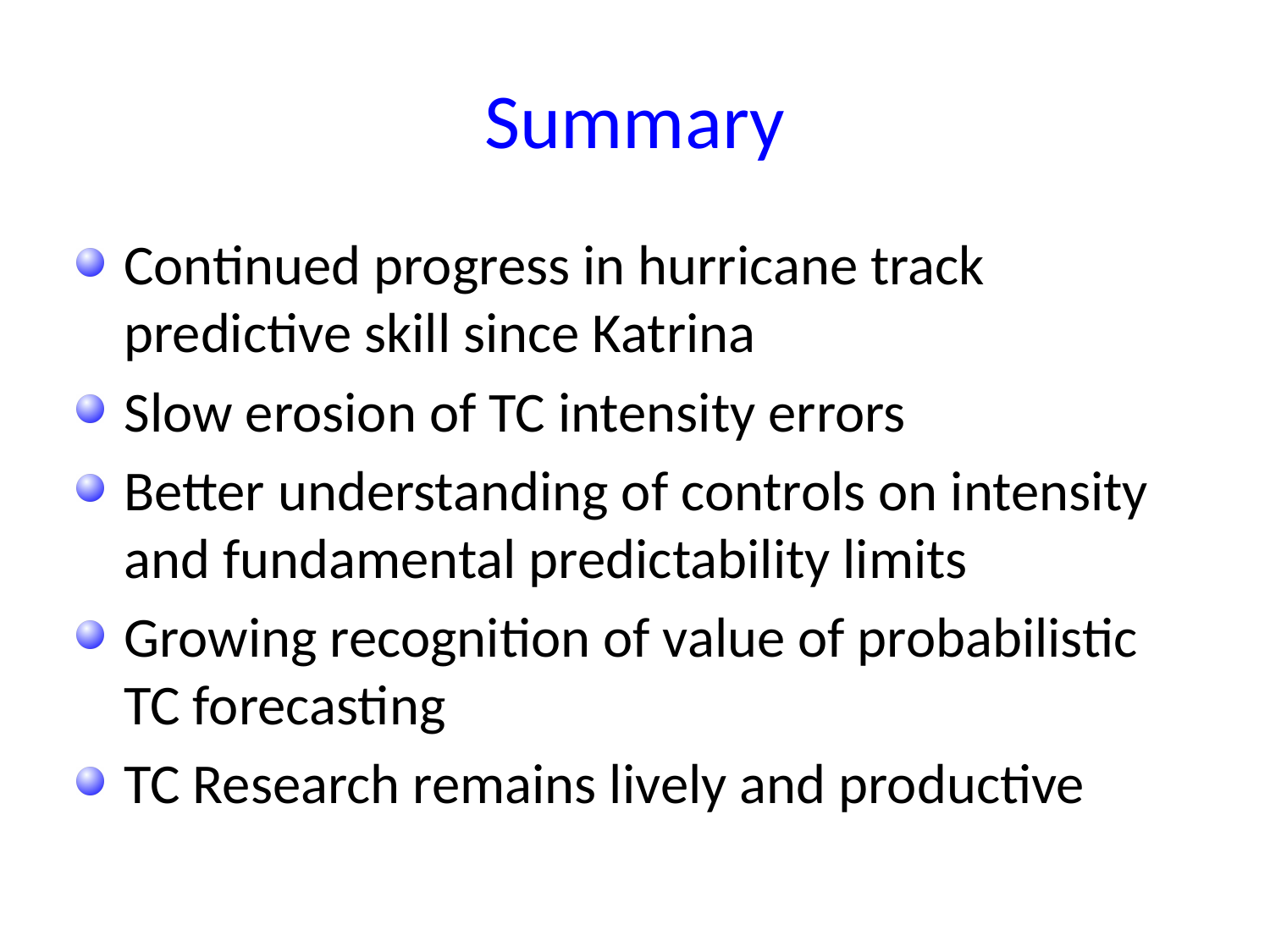

# Summary
Continued progress in hurricane track predictive skill since Katrina
Slow erosion of TC intensity errors
Better understanding of controls on intensity and fundamental predictability limits
Growing recognition of value of probabilistic TC forecasting
TC Research remains lively and productive